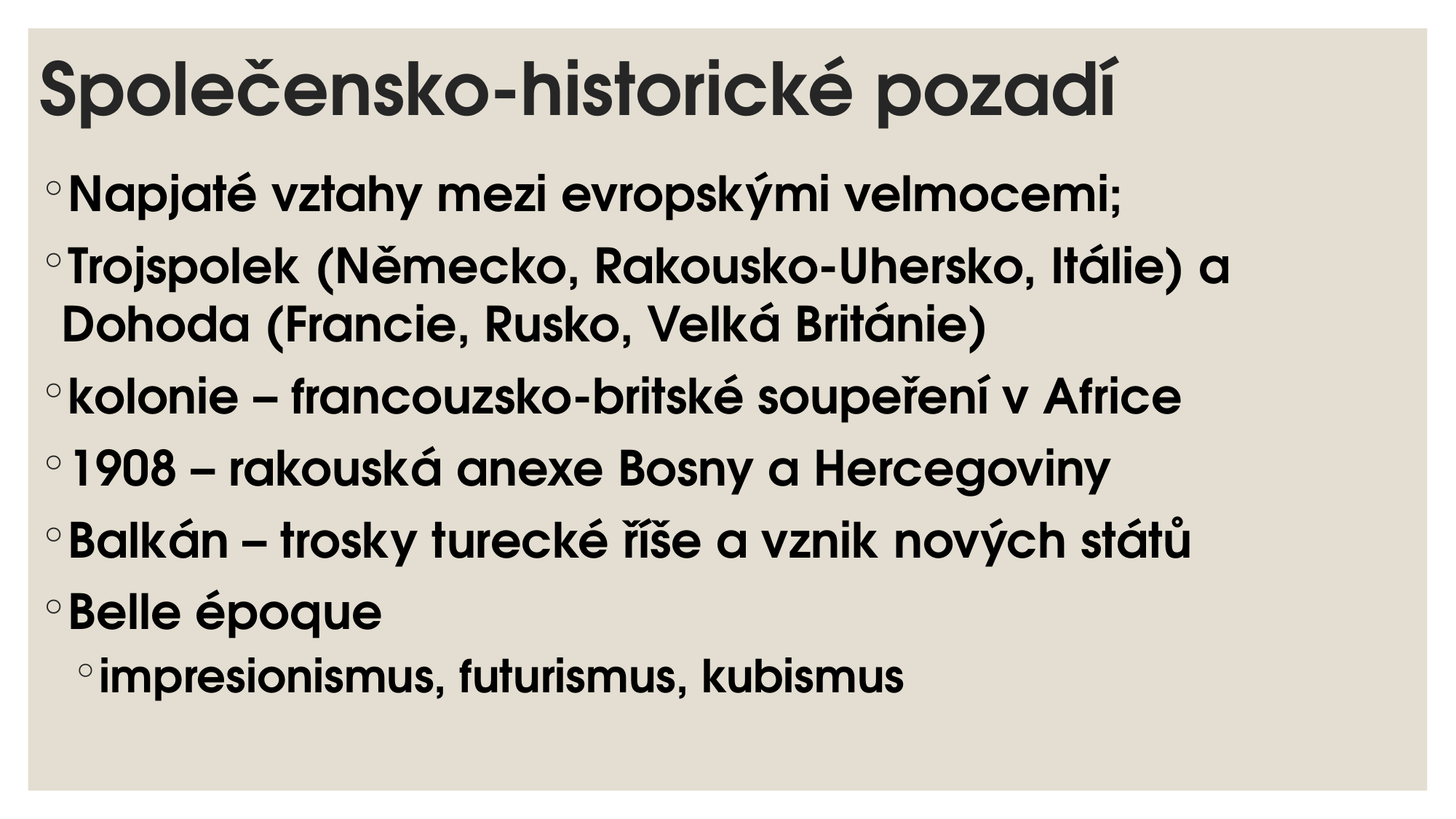

# Společensko-historické pozadí
Napjaté vztahy mezi evropskými velmocemi;
Trojspolek (Německo, Rakousko-Uhersko, Itálie) a Dohoda (Francie, Rusko, Velká Británie)
kolonie – francouzsko-britské soupeření v Africe
1908 – rakouská anexe Bosny a Hercegoviny
Balkán – trosky turecké říše a vznik nových států
Belle époque
impresionismus, futurismus, kubismus